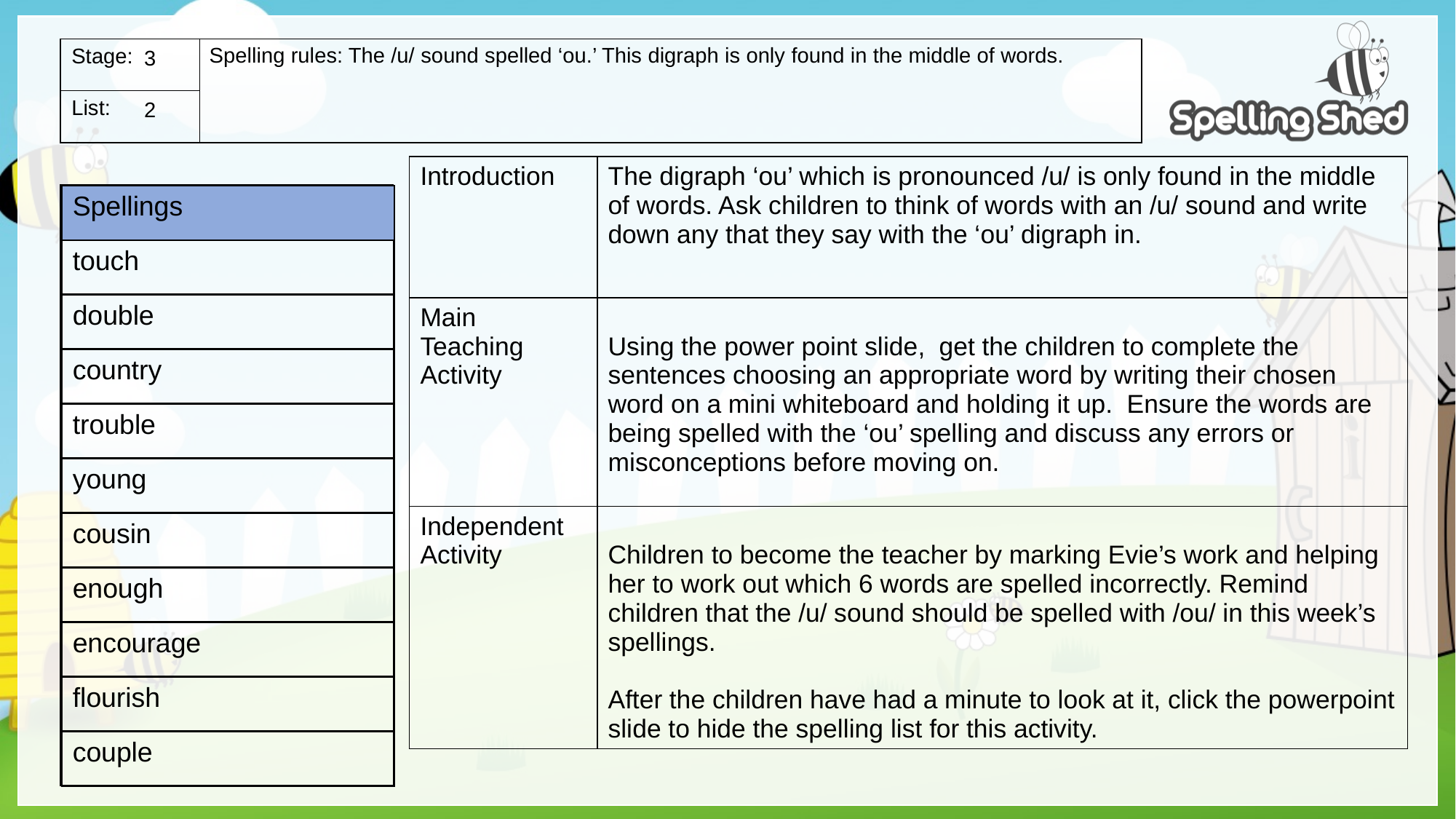

Spelling rules: The /u/ sound spelled ‘ou.’ This digraph is only found in the middle of words.

3
2
| Introduction | The digraph ‘ou’ which is pronounced /u/ is only found in the middle of words. Ask children to think of words with an /u/ sound and write down any that they say with the ‘ou’ digraph in. |
| --- | --- |
| Main Teaching Activity | Using the power point slide, get the children to complete the sentences choosing an appropriate word by writing their chosen word on a mini whiteboard and holding it up. Ensure the words are being spelled with the ‘ou’ spelling and discuss any errors or misconceptions before moving on. |
| Independent Activity | Children to become the teacher by marking Evie’s work and helping her to work out which 6 words are spelled incorrectly. Remind children that the /u/ sound should be spelled with /ou/ in this week’s spellings. After the children have had a minute to look at it, click the powerpoint slide to hide the spelling list for this activity. |
| Spellings |
| --- |
| touch |
| double |
| country |
| trouble |
| young |
| cousin |
| enough |
| encourage |
| flourish |
| couple |